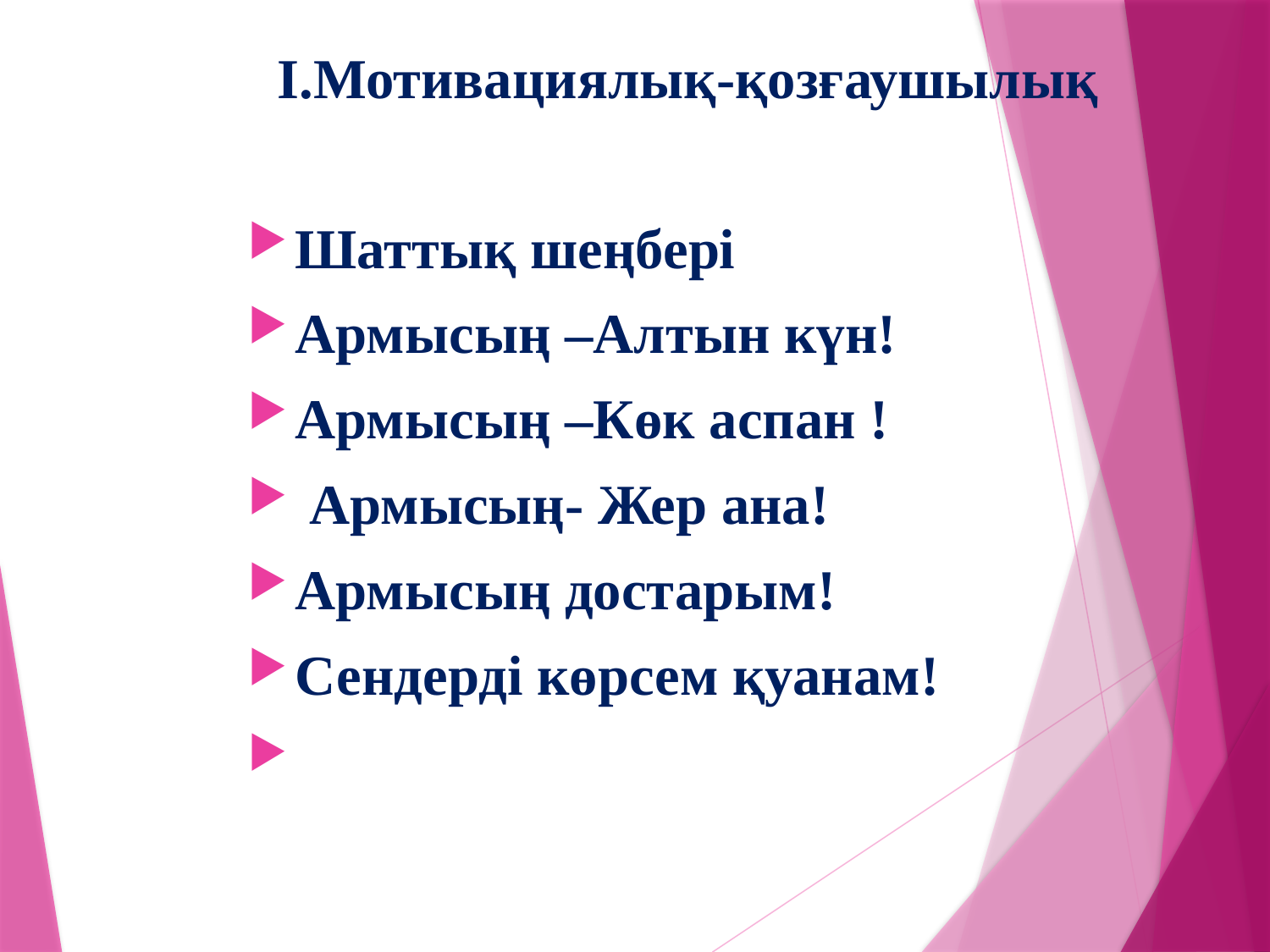

I.Мотивациялық-қозғаушылық

Шаттық шеңбері
Армысың –Алтын күн!
Армысың –Көк аспан !
 Армысың- Жер ана!
Армысың достарым!
Сендерді көрсем қуанам!